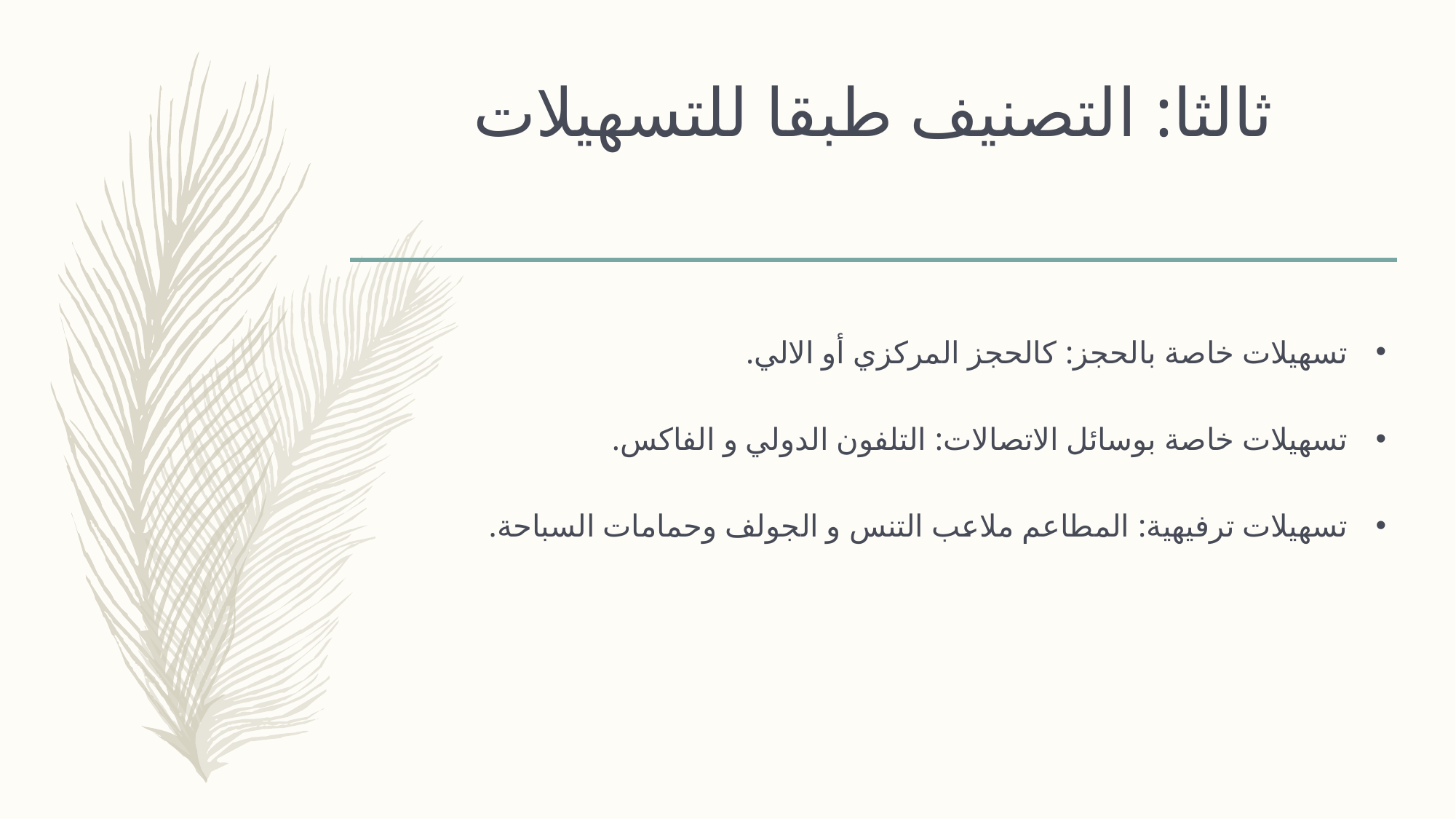

# ثالثا: التصنيف طبقا للتسهيلات
تسهيلات خاصة بالحجز: كالحجز المركزي أو الالي.
تسهيلات خاصة بوسائل الاتصالات: التلفون الدولي و الفاكس.
تسهيلات ترفيهية: المطاعم ملاعب التنس و الجولف وحمامات السباحة.